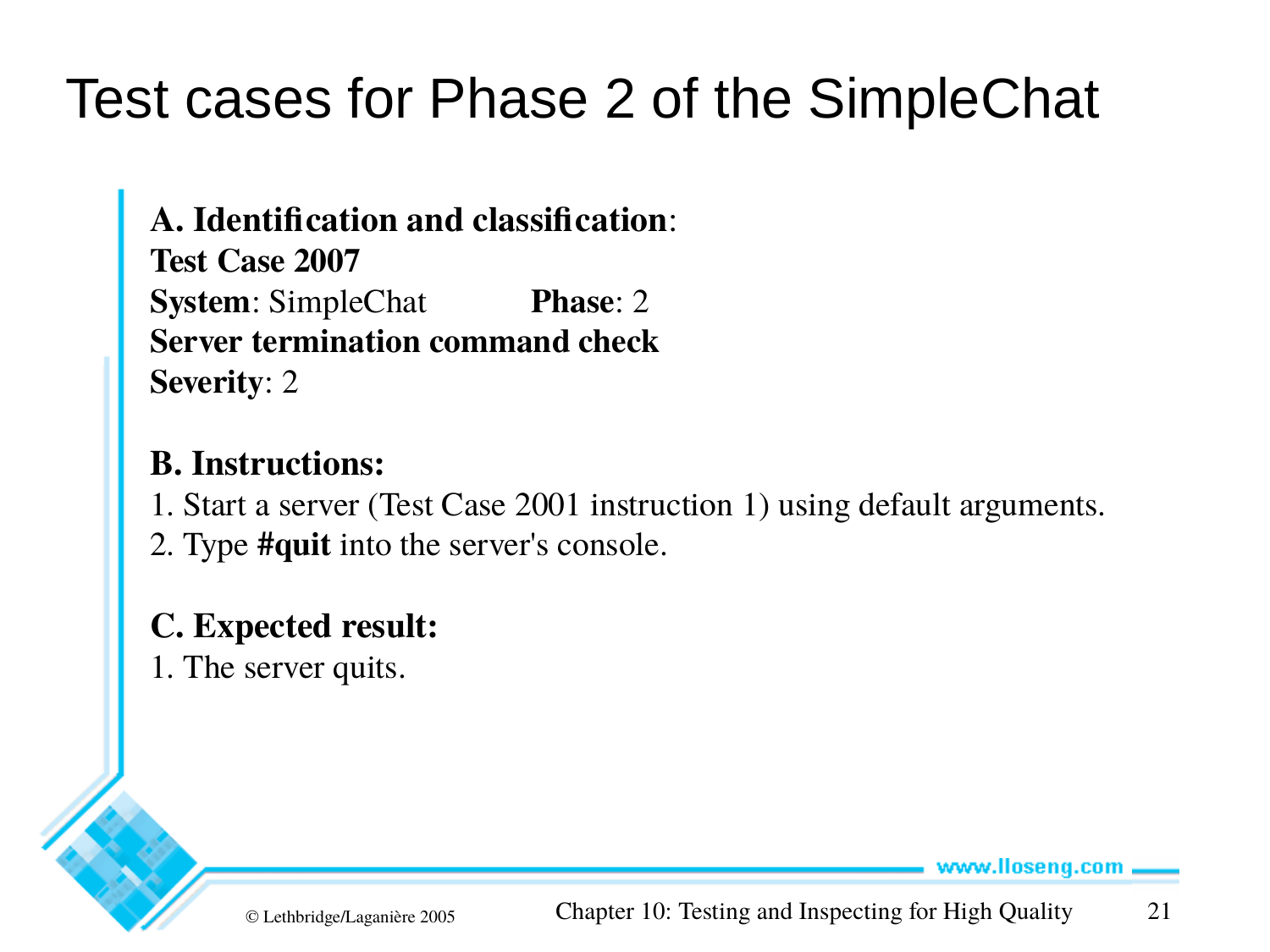

# Test cases for Phase 2 of the SimpleChat
A. Identification and classification:
Test Case 2007
System: SimpleChat	Phase: 2
Server termination command check
Severity: 2

B. Instructions:
1. Start a server (Test Case 2001 instruction 1) using default arguments.
2. Type #quit into the server's console.

C. Expected result:
1. The server quits.

Chapter 10: Testing and Inspecting for High Quality
21
© Lethbridge/Laganière 2005